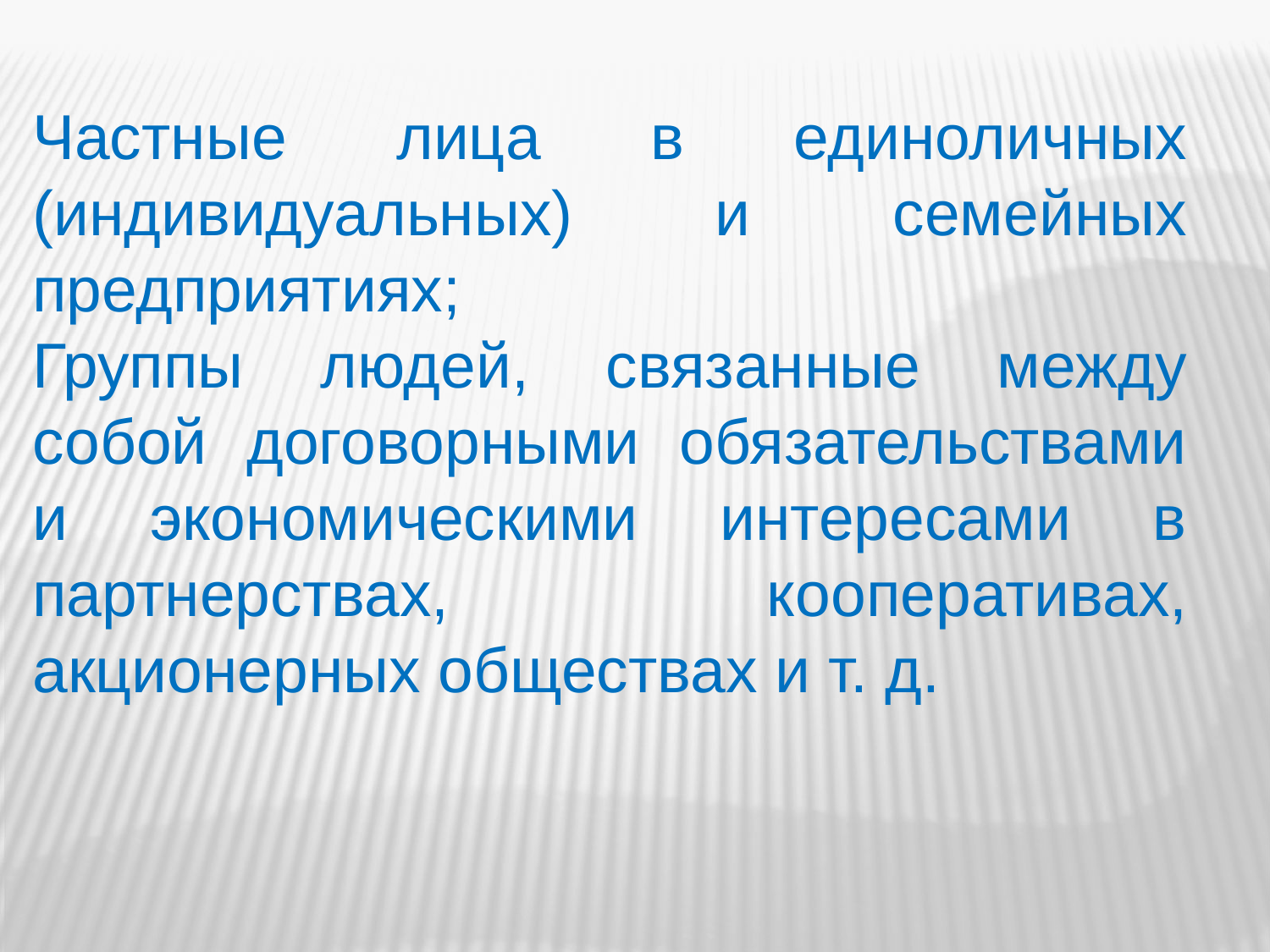

Частные лица в единоличных (индивидуальных) и семейных предприятиях;
Группы людей, связанные между собой договорными обязательствами и экономическими интересами в партнерствах, кооперативах, акционерных обществах и т. д.